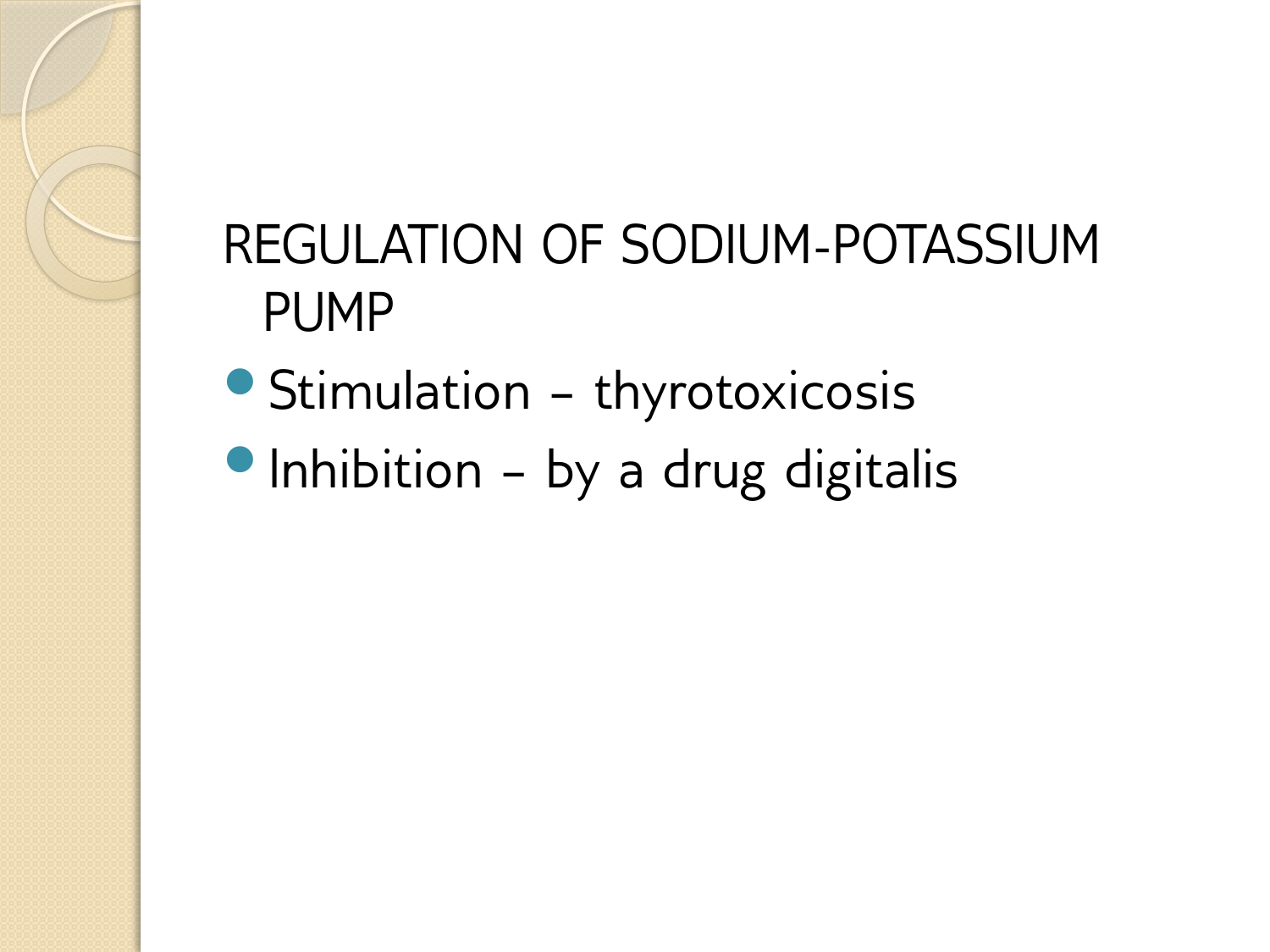

REGULATION OF SODIUM-POTASSIUM PUMP
Stimulation – thyrotoxicosis
Inhibition – by a drug digitalis